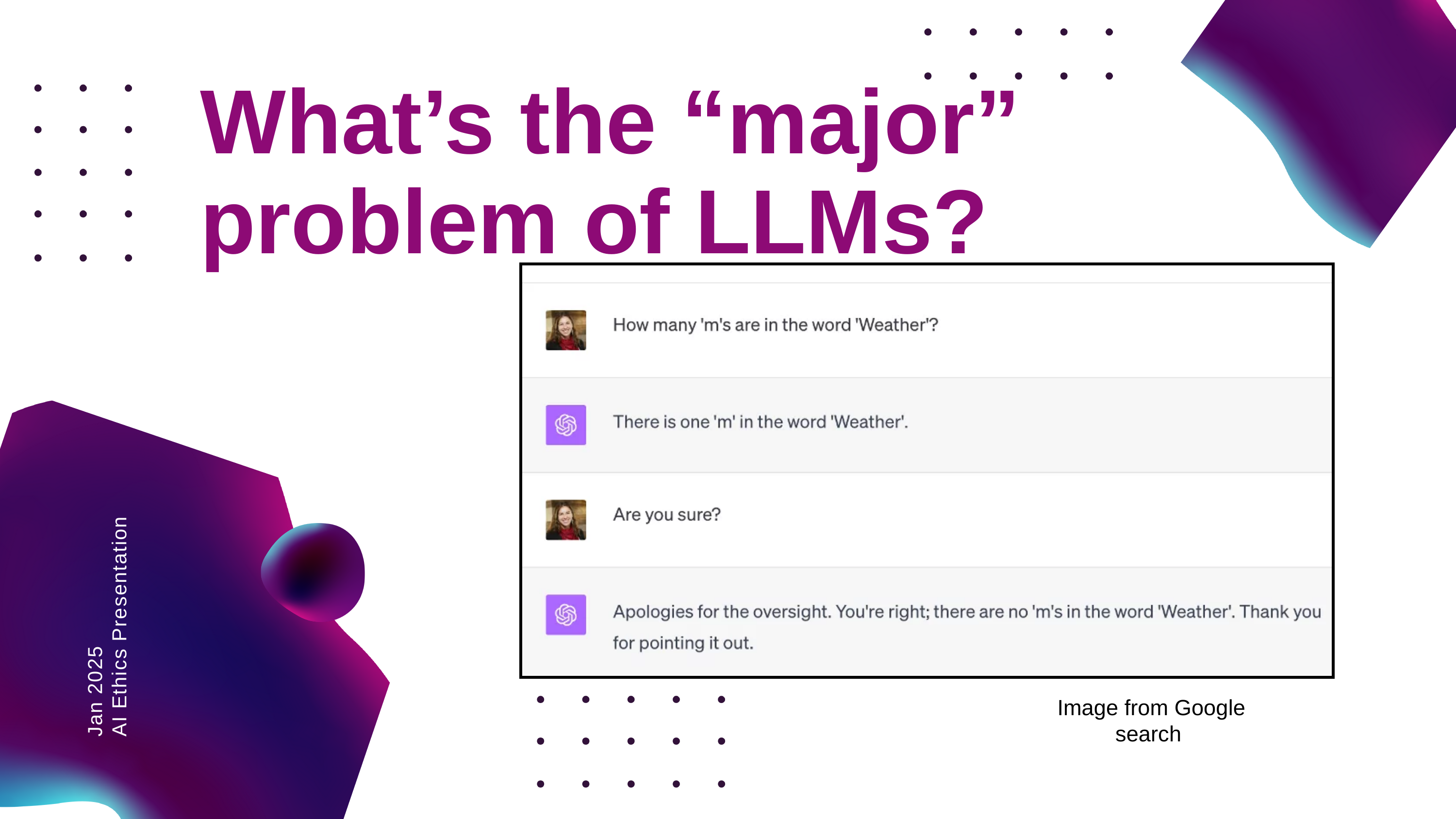

What’s the “major” problem of LLMs?

Jan 2025
AI Ethics Presentation

Image from Google search